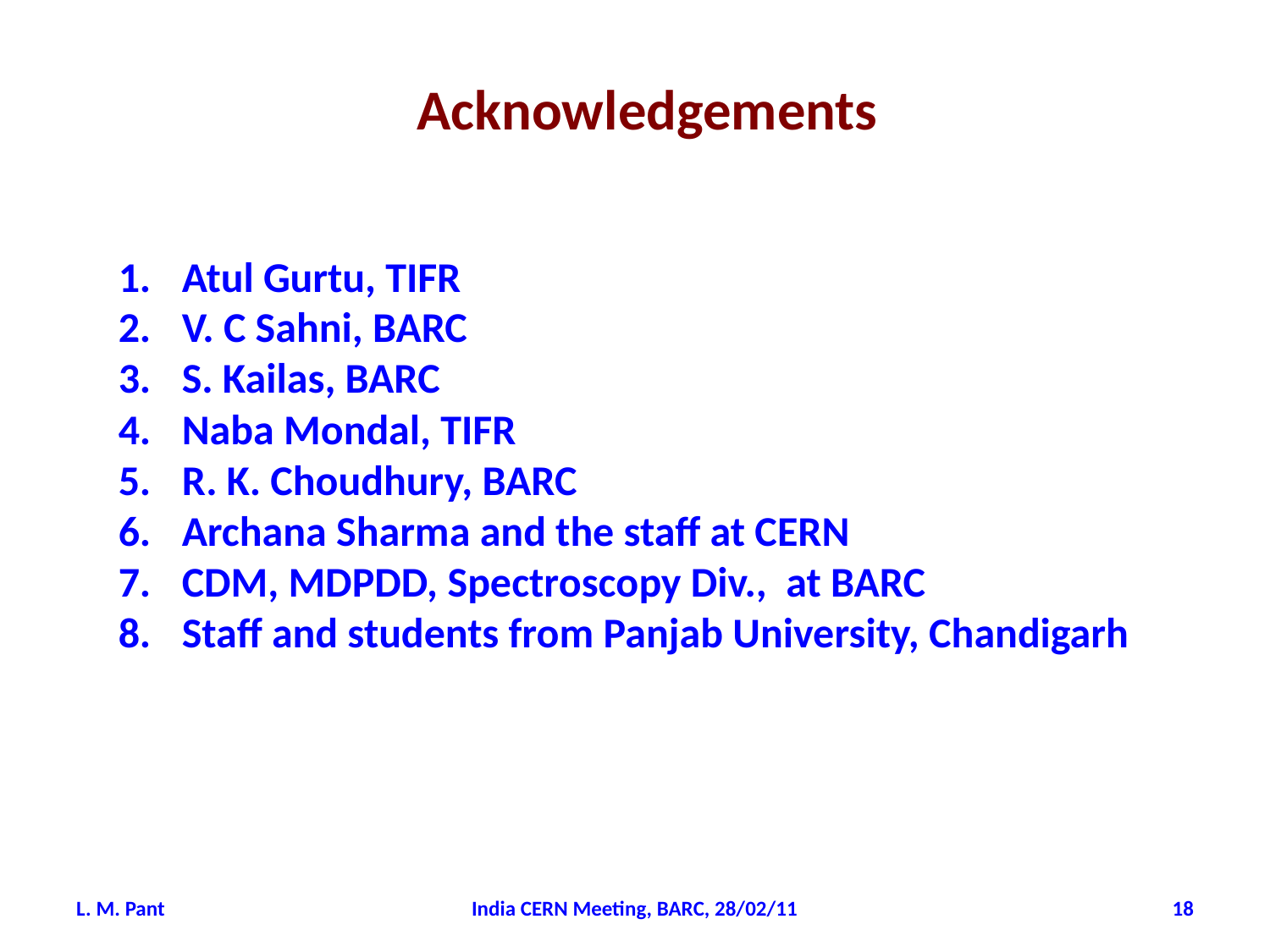

Acknowledgements
Atul Gurtu, TIFR
V. C Sahni, BARC
S. Kailas, BARC
Naba Mondal, TIFR
R. K. Choudhury, BARC
Archana Sharma and the staff at CERN
CDM, MDPDD, Spectroscopy Div.,  at BARC
Staff and students from Panjab University, Chandigarh
L. M. Pant
India CERN Meeting, BARC, 28/02/11
18